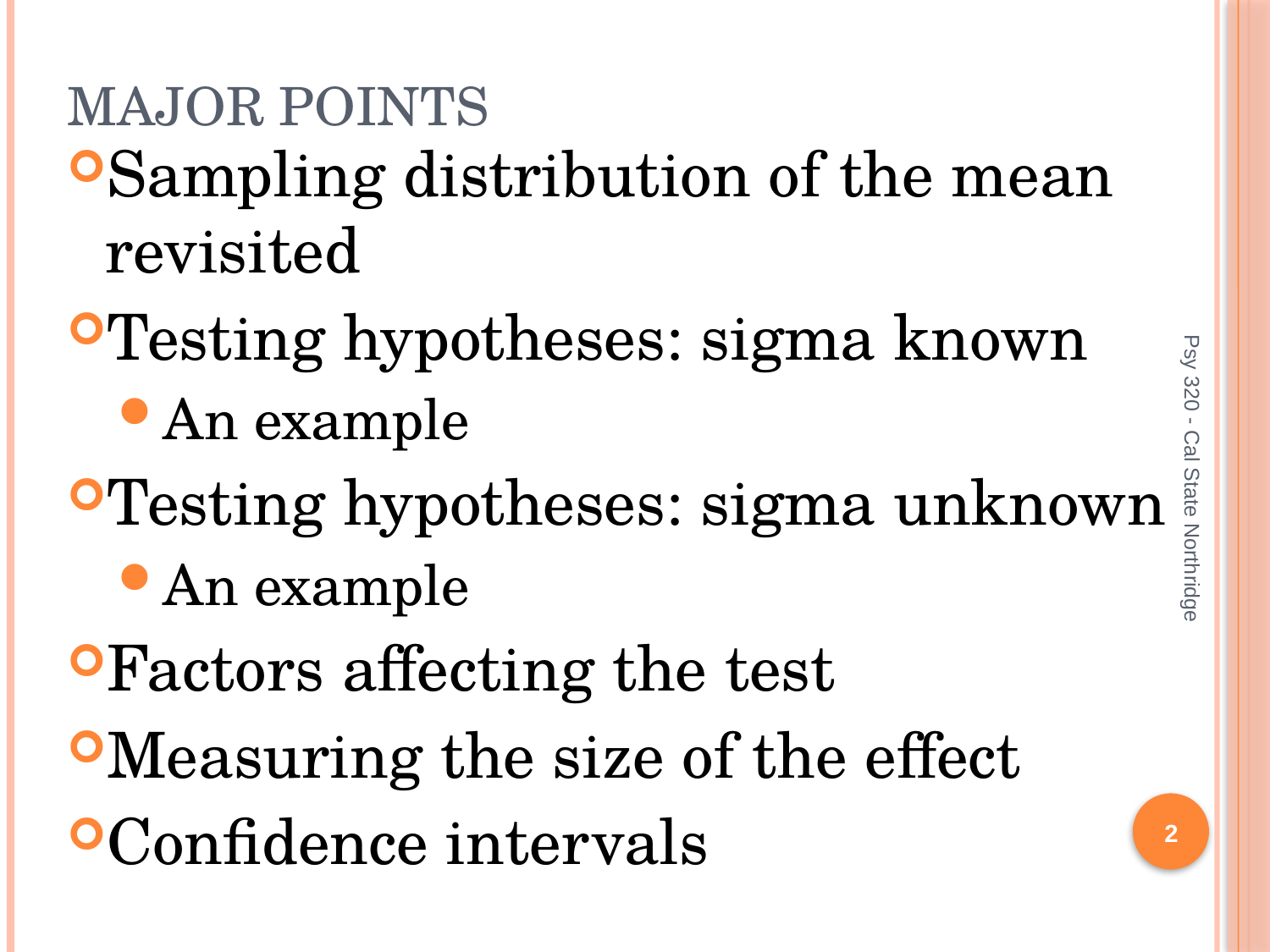

# Major Points
Sampling distribution of the mean revisited
Testing hypotheses: sigma known
An example
Testing hypotheses: sigma unknown
An example
Factors affecting the test
Measuring the size of the effect
Confidence intervals
Psy 320 - Cal State Northridge
2